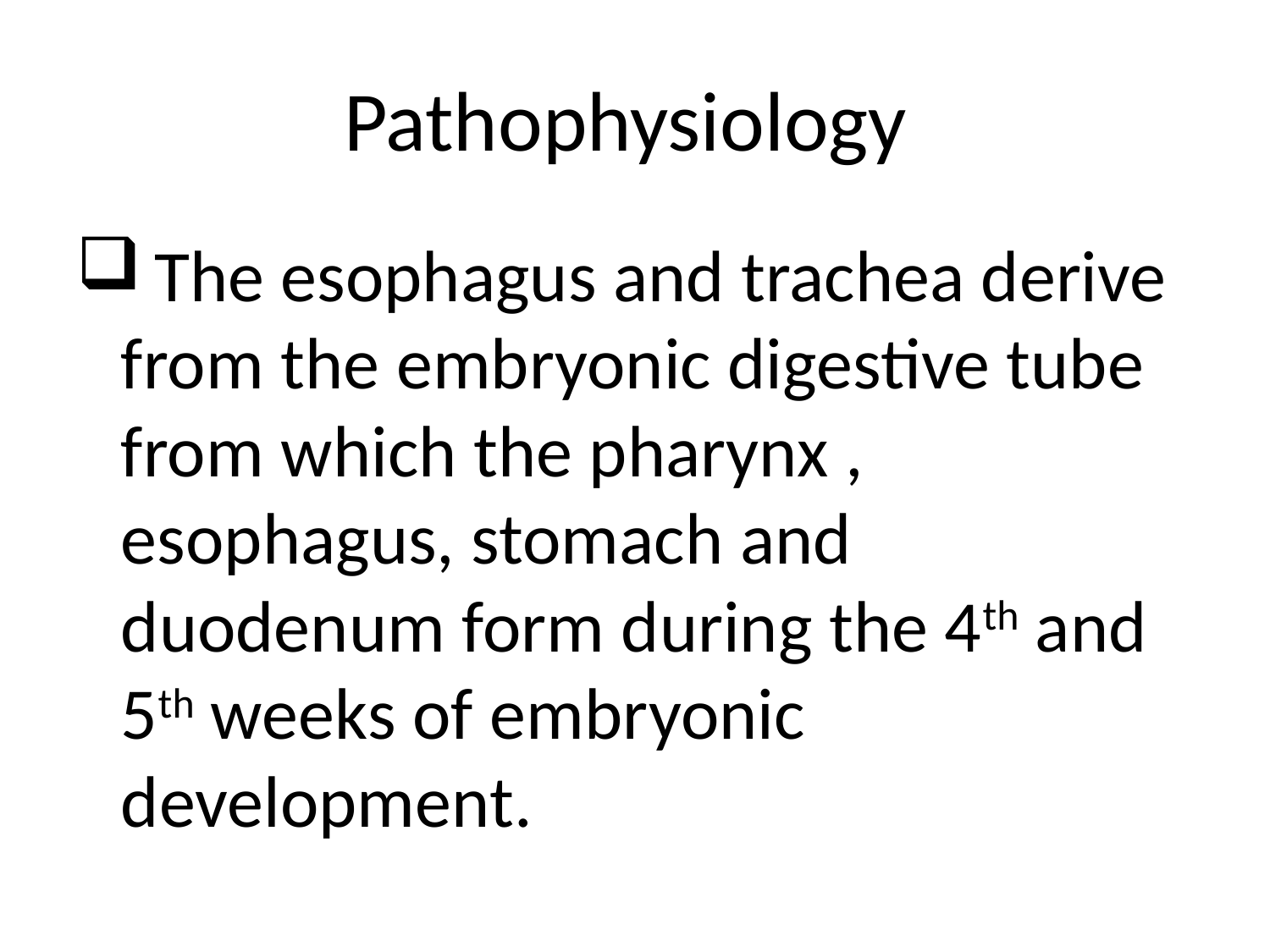

# Pathophysiology
 The esophagus and trachea derive from the embryonic digestive tube from which the pharynx , esophagus, stomach and duodenum form during the 4th and 5th weeks of embryonic development.